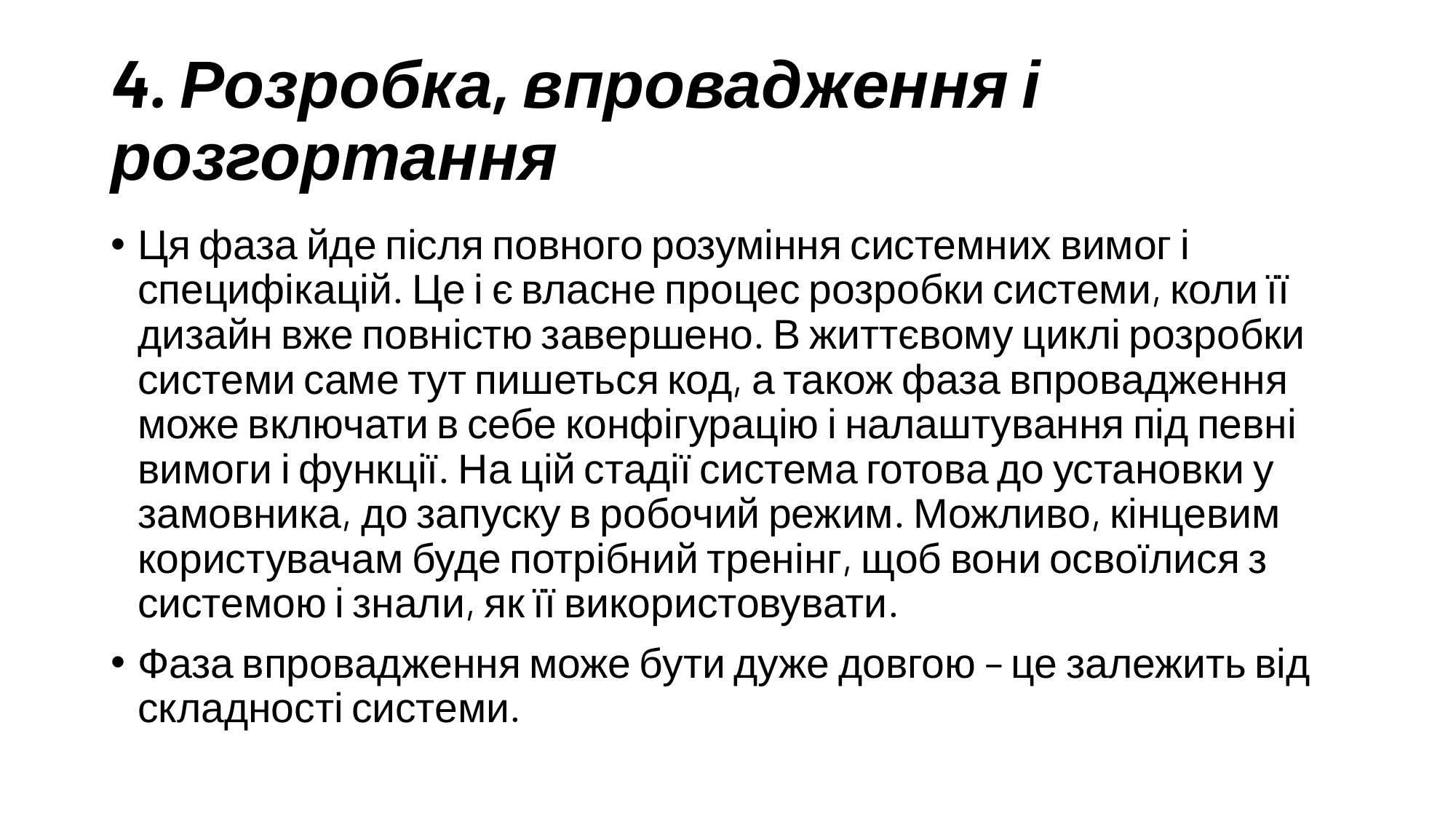

# 4. Розробка, впровадження і розгортання
Ця фаза йде після повного розуміння системних вимог і специфікацій. Це і є власне процес розробки системи, коли її дизайн вже повністю завершено. В життєвому циклі розробки системи саме тут пишеться код, а також фаза впровадження може включати в себе конфігурацію і налаштування під певні вимоги і функції. На цій стадії система готова до установки у замовника, до запуску в робочий режим. Можливо, кінцевим користувачам буде потрібний тренінг, щоб вони освоїлися з системою і знали, як її використовувати.
Фаза впровадження може бути дуже довгою – це залежить від складності системи.